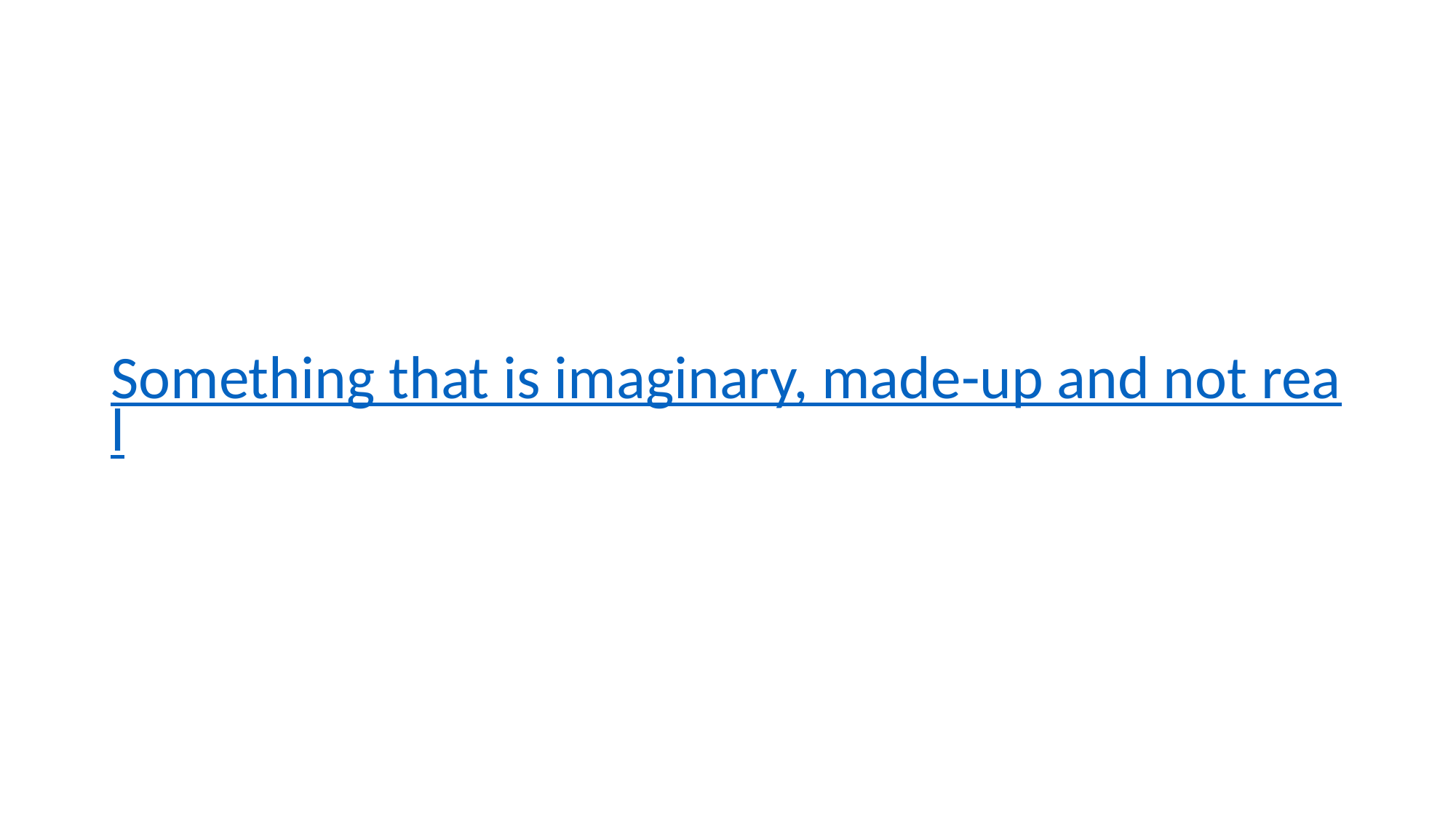

Something that is imaginary, made-up and not real